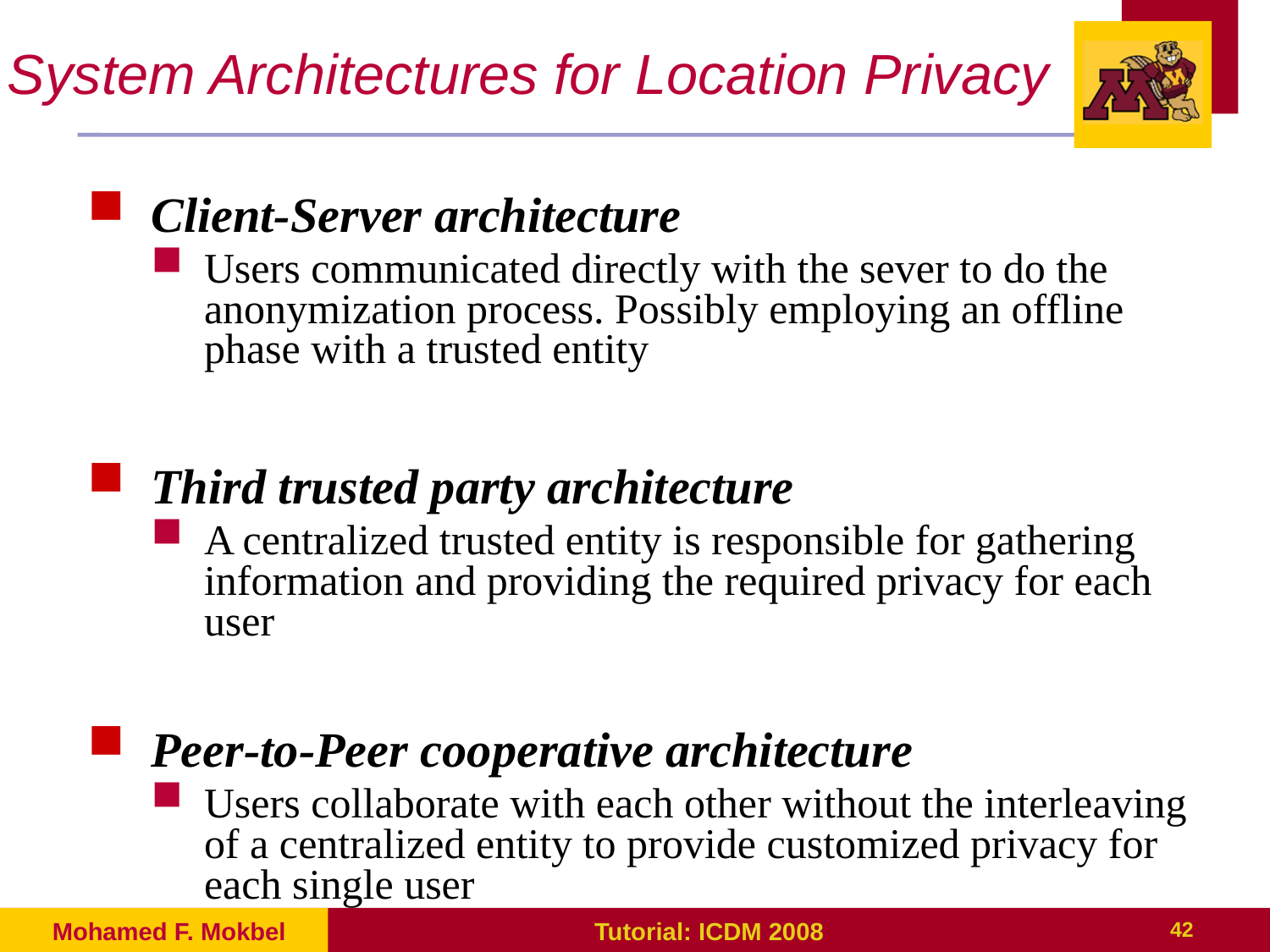

# System Architectures for Location Privacy
Client-Server architecture
Users communicated directly with the sever to do the anonymization process. Possibly employing an offline phase with a trusted entity

Third trusted party architecture
A centralized trusted entity is responsible for gathering information and providing the required privacy for each user

Peer-to-Peer cooperative architecture
Users collaborate with each other without the interleaving of a centralized entity to provide customized privacy for each single user
Mohamed F. Mokbel
Tutorial: ICDM 2008
42